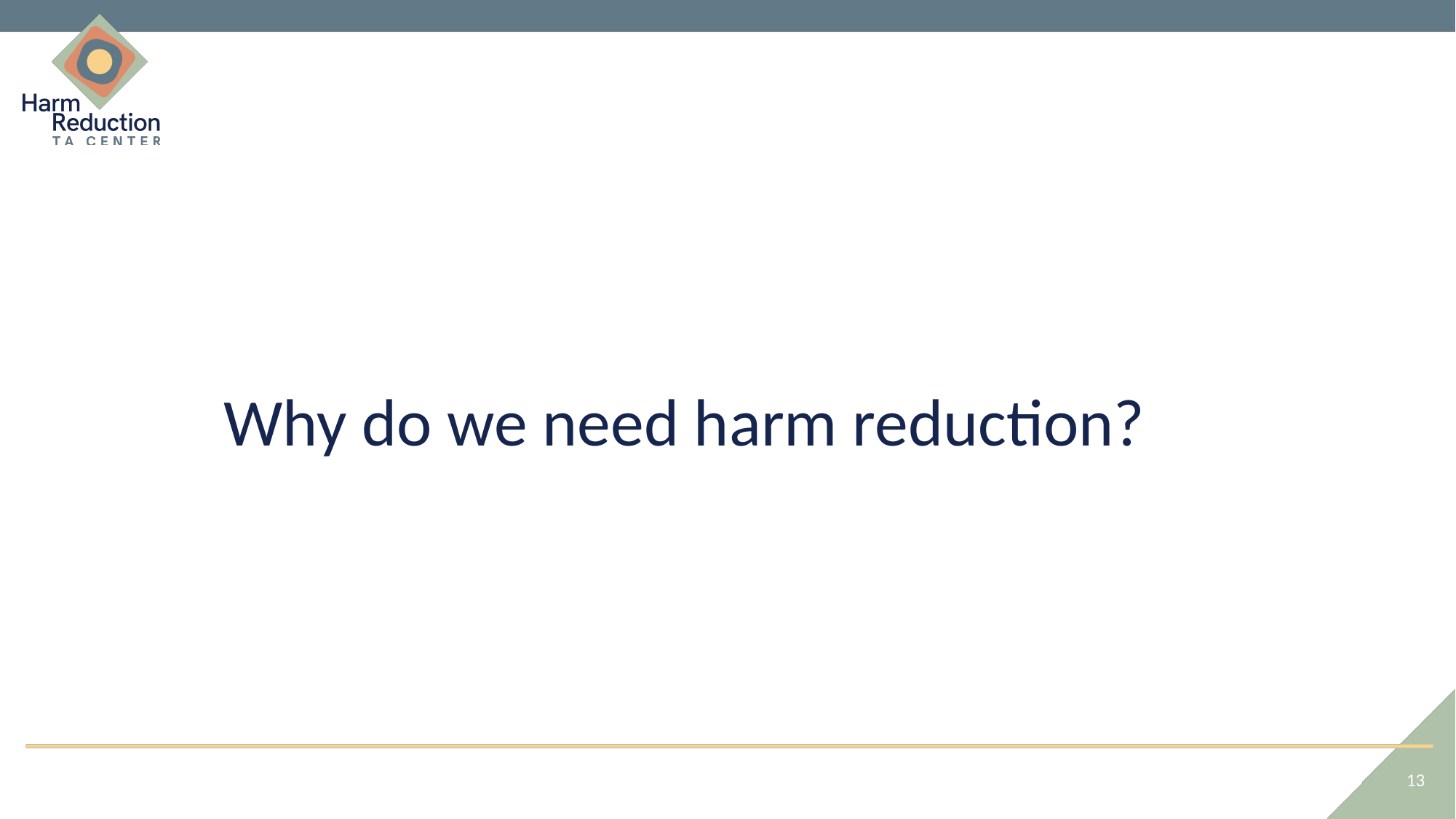

Why do we need harm reduction?
13